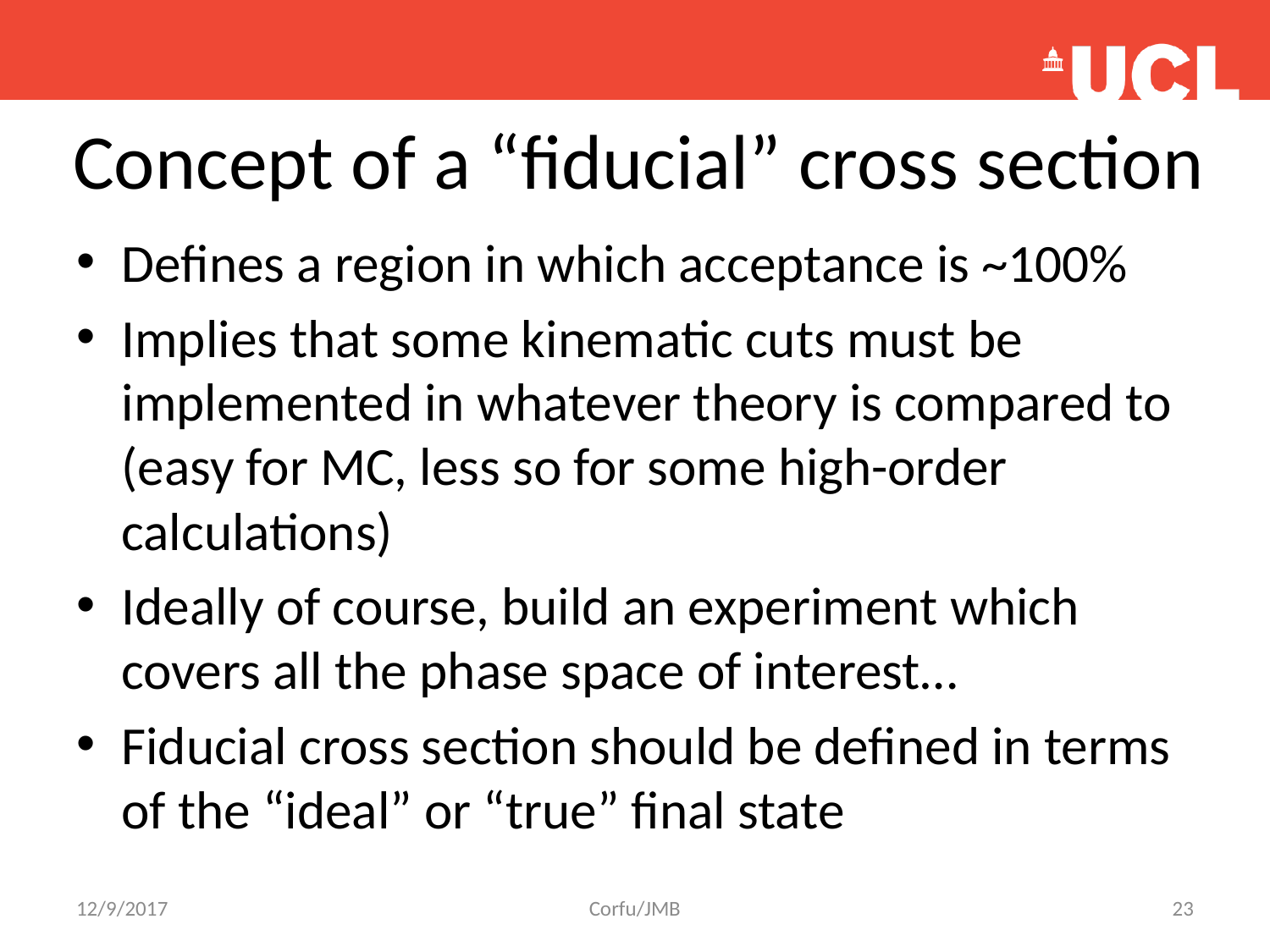

# Concept of a “fiducial” cross section
Defines a region in which acceptance is ~100%
Implies that some kinematic cuts must be implemented in whatever theory is compared to (easy for MC, less so for some high-order  calculations)
Ideally of course, build an experiment which covers all the phase space of interest…
Fiducial cross section should be defined in terms of the “ideal” or “true” final state
12/9/2017
Corfu/JMB
23